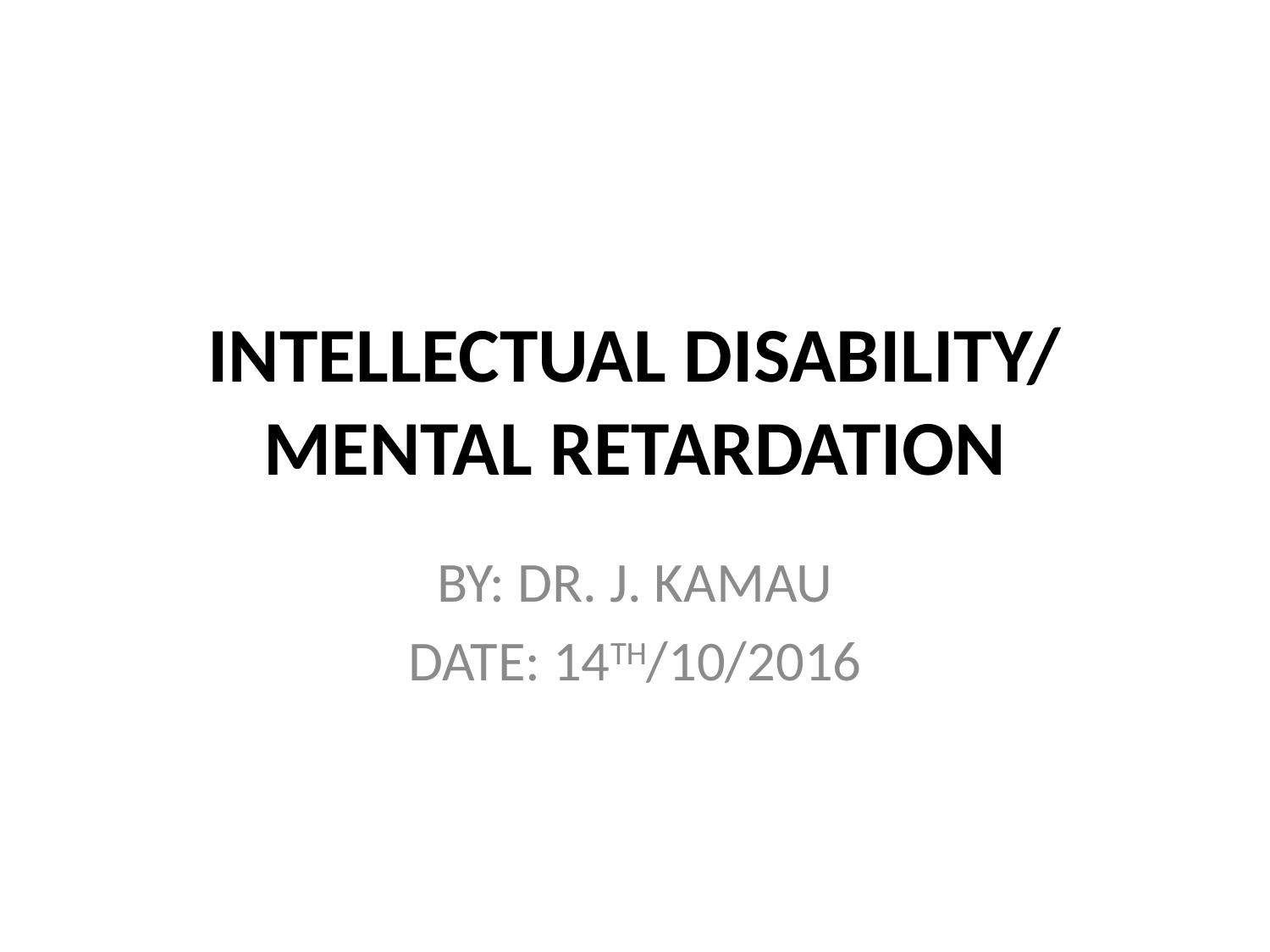

# INTELLECTUAL DISABILITY/ MENTAL RETARDATION
BY: DR. J. KAMAU
DATE: 14TH/10/2016